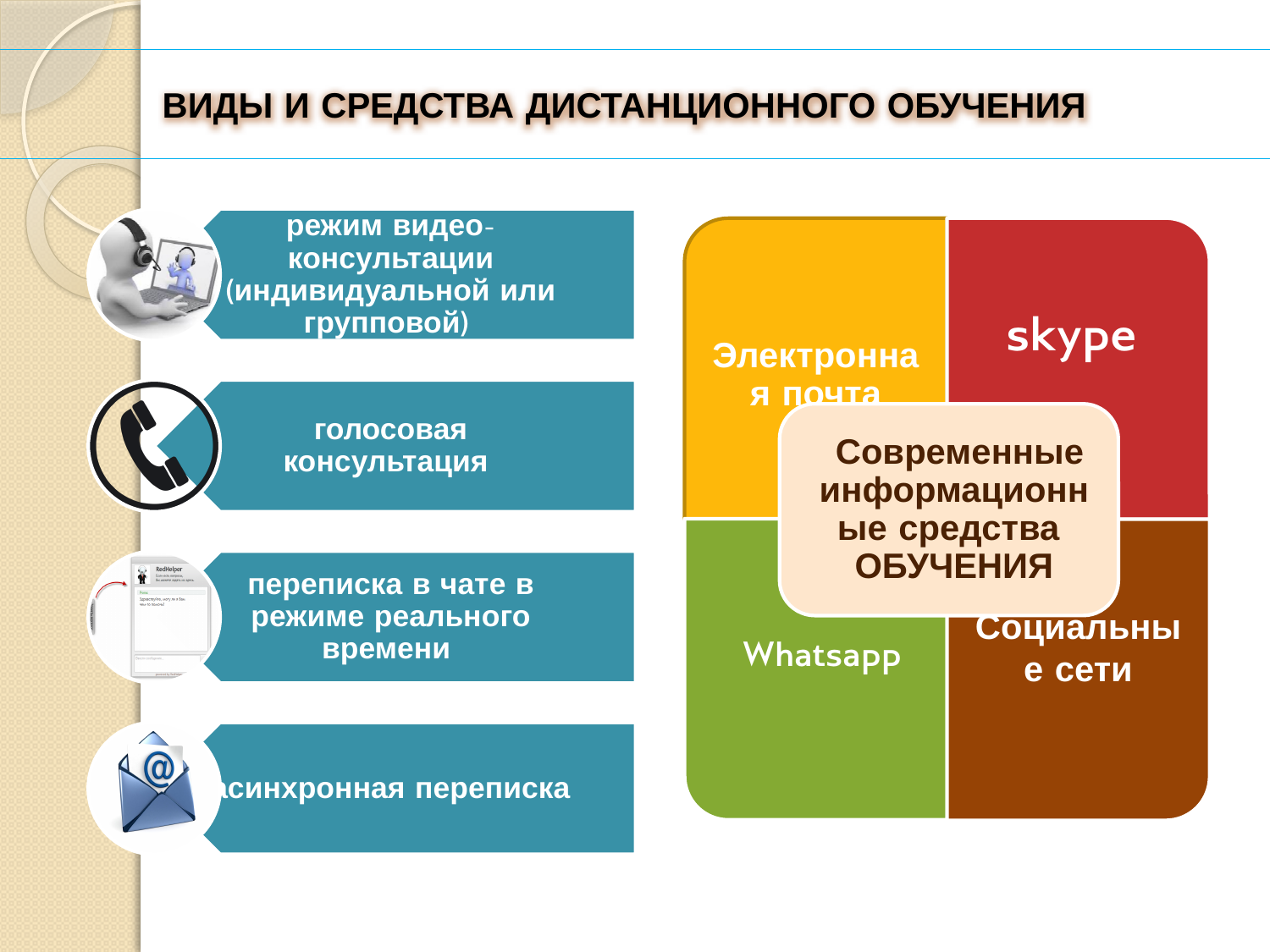

ВИДЫ И СРЕДСТВА ДИСТАНЦИОННОГО ОБУЧЕНИЯ
режим видео-консультации (индивидуальной или групповой)
голосовая консультация
переписка в чате в режиме реального времени
асинхронная переписка
Электронная почта
skype

Whatsapp

Социальные сети

 Современные информационные средства  ОБУЧЕНИЯ